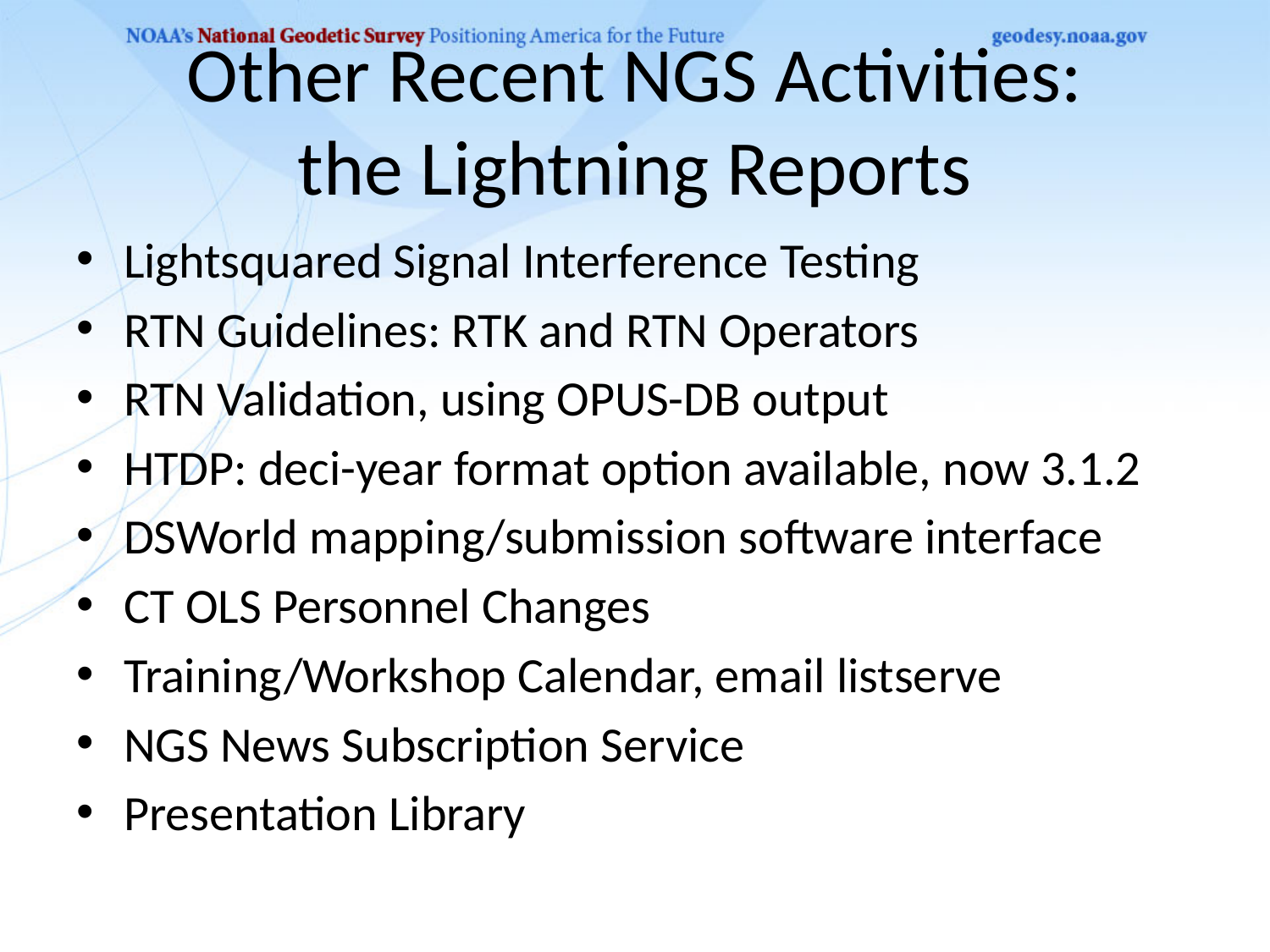

# Other Recent NGS Activities: the Lightning Reports
Lightsquared Signal Interference Testing
RTN Guidelines: RTK and RTN Operators
RTN Validation, using OPUS-DB output
HTDP: deci-year format option available, now 3.1.2
DSWorld mapping/submission software interface
CT OLS Personnel Changes
Training/Workshop Calendar, email listserve
NGS News Subscription Service
Presentation Library